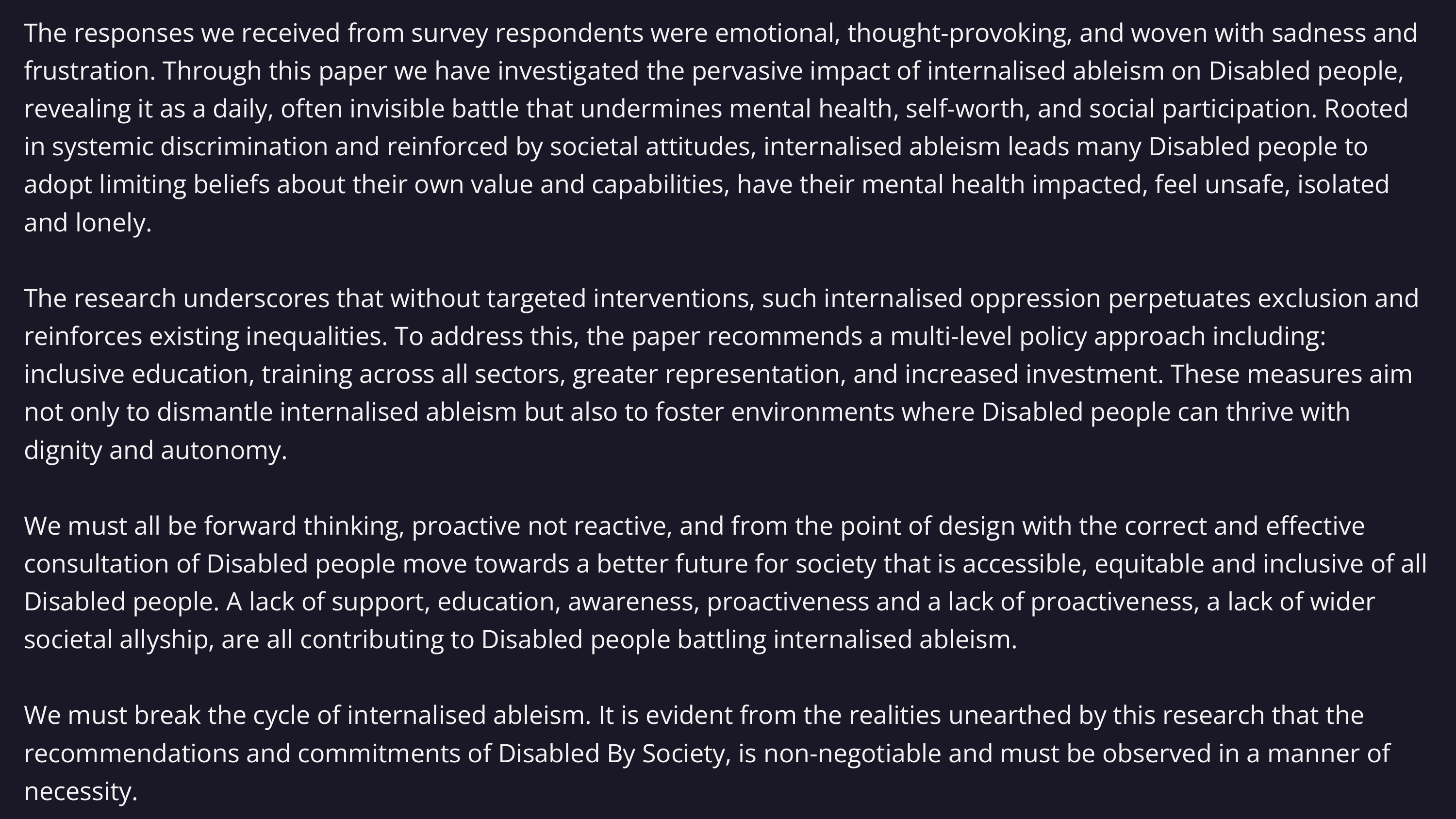

Executive Summary continued
The responses we received from survey respondents were emotional, thought-provoking, and woven with sadness and frustration. Through this paper we have investigated the pervasive impact of internalised ableism on Disabled people, revealing it as a daily, often invisible battle that undermines mental health, self-worth, and social participation. Rooted in systemic discrimination and reinforced by societal attitudes, internalised ableism leads many Disabled people to adopt limiting beliefs about their own value and capabilities, have their mental health impacted, feel unsafe, isolated and lonely.

The research underscores that without targeted interventions, such internalised oppression perpetuates exclusion and reinforces existing inequalities. To address this, the paper recommends a multi-level policy approach including: inclusive education, training across all sectors, greater representation, and increased investment. These measures aim not only to dismantle internalised ableism but also to foster environments where Disabled people can thrive with dignity and autonomy.

We must all be forward thinking, proactive not reactive, and from the point of design with the correct and effective consultation of Disabled people move towards a better future for society that is accessible, equitable and inclusive of all Disabled people. A lack of support, education, awareness, proactiveness and a lack of proactiveness, a lack of wider societal allyship, are all contributing to Disabled people battling internalised ableism.

We must break the cycle of internalised ableism. It is evident from the realities unearthed by this research that the recommendations and commitments of Disabled By Society, is non-negotiable and must be observed in a manner of necessity.